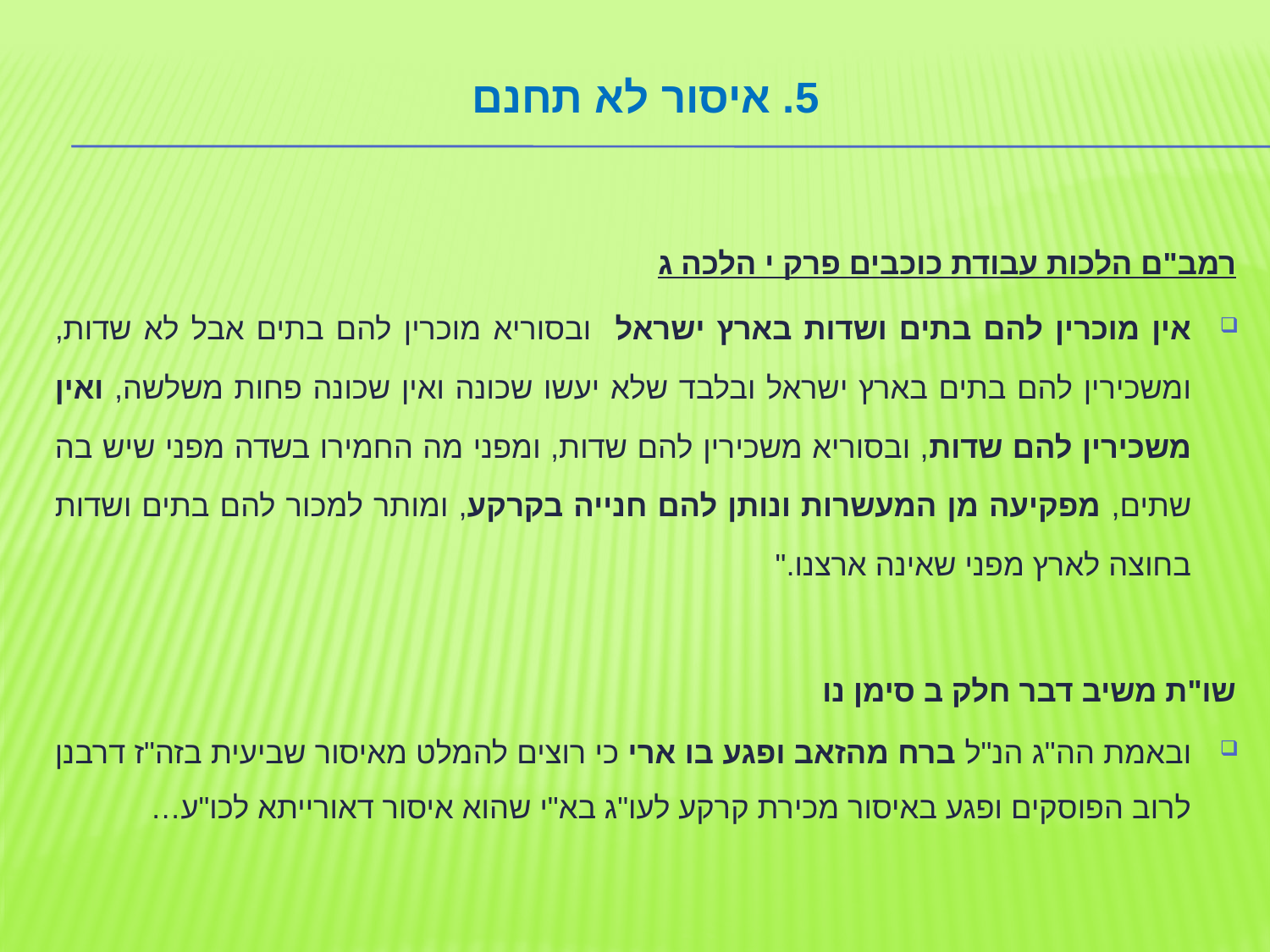

# 5. איסור לא תחנם
רמב"ם הלכות עבודת כוכבים פרק י הלכה ג
אין מוכרין להם בתים ושדות בארץ ישראל  ובסוריא מוכרין להם בתים אבל לא שדות, ומשכירין להם בתים בארץ ישראל ובלבד שלא יעשו שכונה ואין שכונה פחות משלשה, ואין משכירין להם שדות, ובסוריא משכירין להם שדות, ומפני מה החמירו בשדה מפני שיש בה שתים, מפקיעה מן המעשרות ונותן להם חנייה בקרקע, ומותר למכור להם בתים ושדות בחוצה לארץ מפני שאינה ארצנו."

שו"ת משיב דבר חלק ב סימן נו
ובאמת הה"ג הנ"ל ברח מהזאב ופגע בו ארי כי רוצים להמלט מאיסור שביעית בזה"ז דרבנן לרוב הפוסקים ופגע באיסור מכירת קרקע לעו"ג בא"י שהוא איסור דאורייתא לכו"ע…